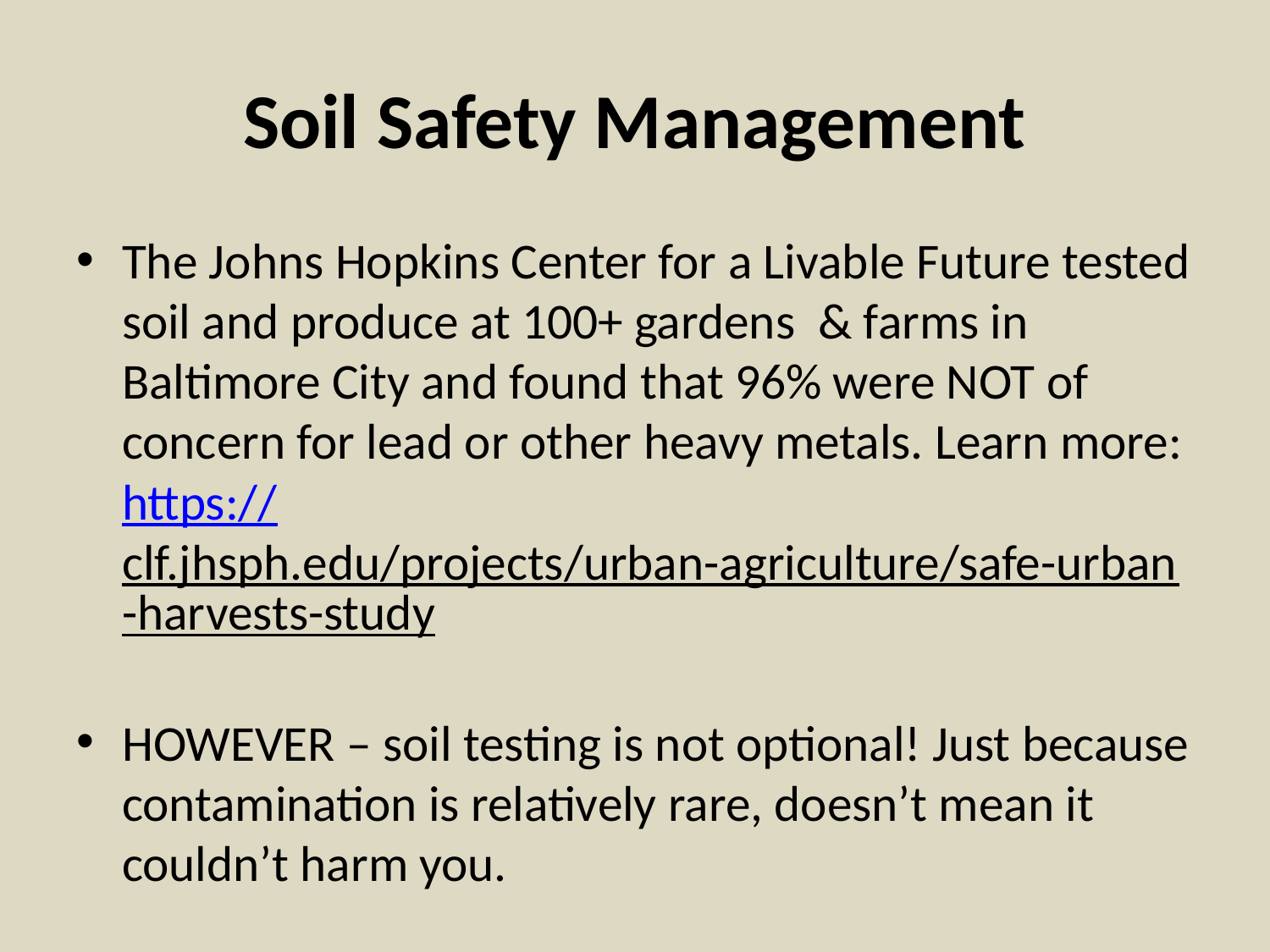

# Soil Safety Management
The Johns Hopkins Center for a Livable Future tested soil and produce at 100+ gardens  & farms in Baltimore City and found that 96% were NOT of concern for lead or other heavy metals. Learn more: https://clf.jhsph.edu/projects/urban-agriculture/safe-urban-harvests-study
HOWEVER – soil testing is not optional! Just because contamination is relatively rare, doesn’t mean it couldn’t harm you.